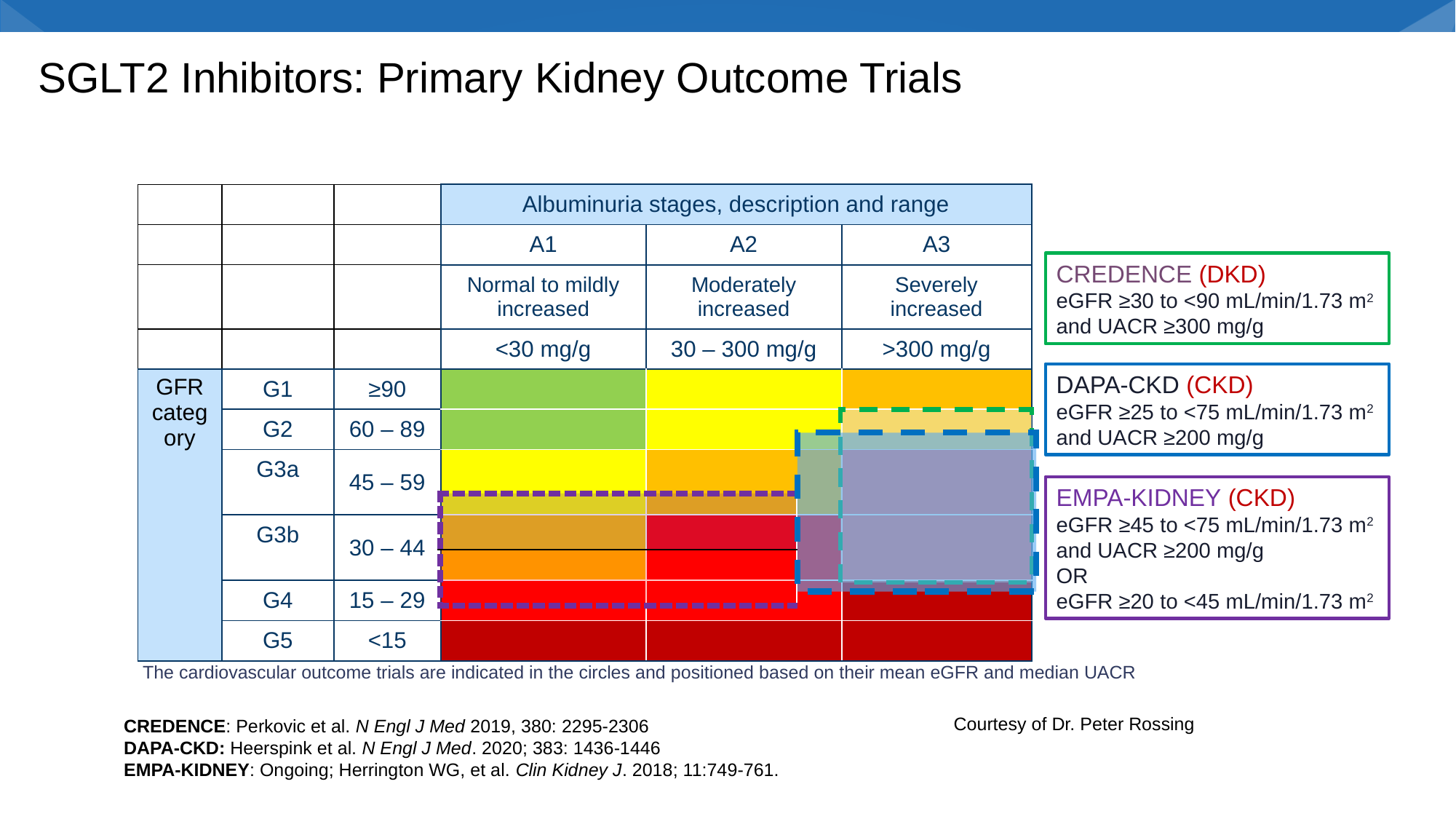

SGLT2 Inhibitors: Primary Kidney Outcome Trials
|  |  |  | Albuminuria stages, description and range |  |  |
| --- | --- | --- | --- | --- | --- |
|  |  |  | A1 | A2 | A3 |
|  |  |  | Normal to mildly increased | Moderately increased | Severely increased |
|  |  |  | <30 mg/g | 30 – 300 mg/g | >300 mg/g |
| GFR category | G1 | ≥90 |  |  |  |
|  | G2 | 60 – 89 |  |  |  |
|  | G3a | 45 – 59 |  |  |  |
|  | G3b | 30 – 44 |  |  |  |
|  | G4 | 15 – 29 |  |  |  |
|  | G5 | <15 |  |  |  |
CREDENCE (DKD)
eGFR ≥30 to <90 mL/min/1.73 m2
and UACR ≥300 mg/g
DAPA-CKD (CKD)
eGFR ≥25 to <75 mL/min/1.73 m2
and UACR ≥200 mg/g

EMPA-KIDNEY (CKD)
eGFR ≥45 to <75 mL/min/1.73 m2
and UACR ≥200 mg/g
OR
eGFR ≥20 to <45 mL/min/1.73 m2
|  |
| --- |
|  |
The cardiovascular outcome trials are indicated in the circles and positioned based on their mean eGFR and median UACR
Courtesy of Dr. Peter Rossing
CREDENCE: Perkovic et al. N Engl J Med 2019, 380: 2295-2306
DAPA-CKD: Heerspink et al. N Engl J Med. 2020; 383: 1436-1446
EMPA-KIDNEY: Ongoing; Herrington WG, et al. Clin Kidney J. 2018; 11:749-761.